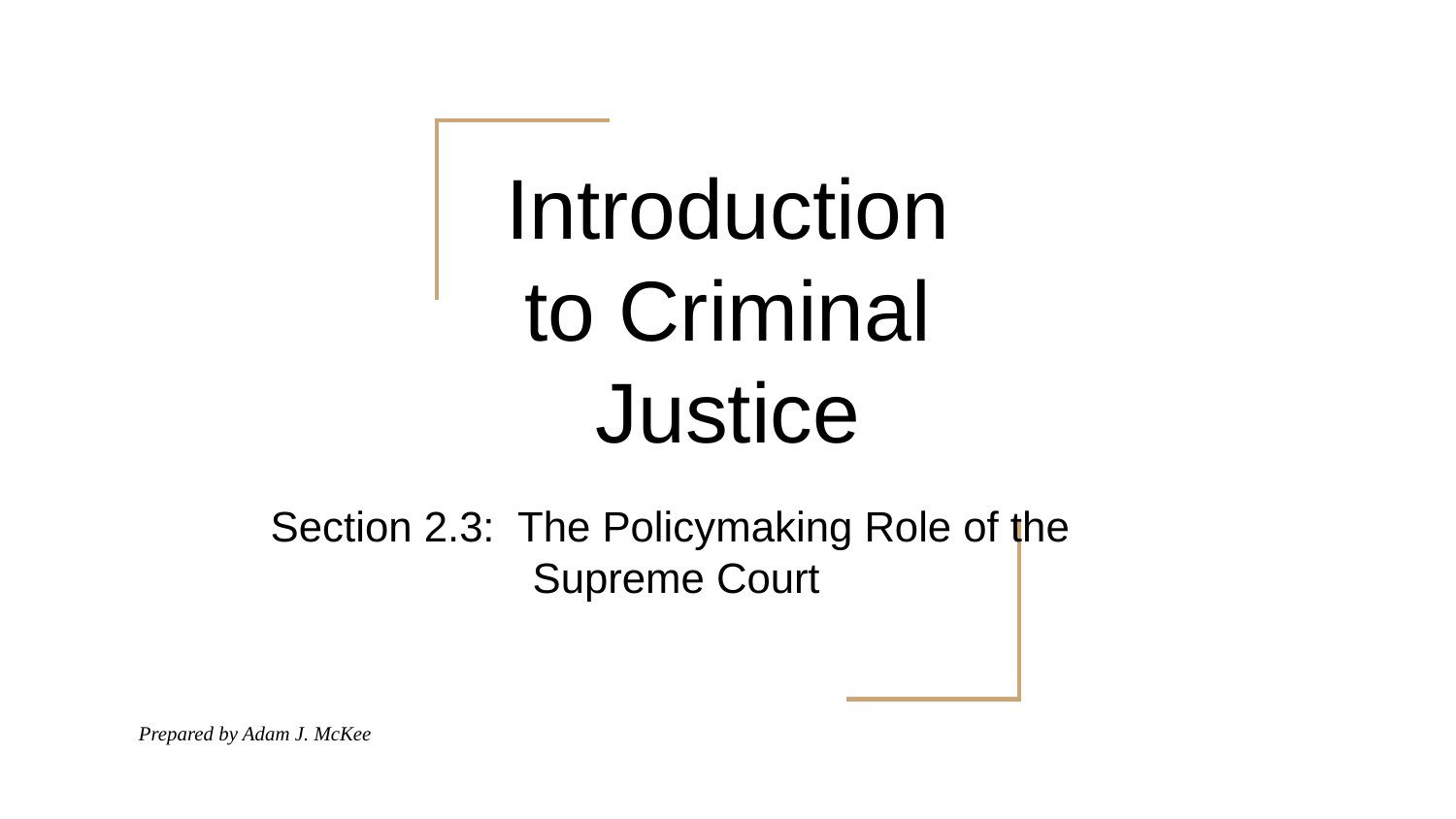

# Introduction to Criminal Justice
Section 2.3:  The Policymaking Role of the
Supreme Court
Prepared by Adam J. McKee